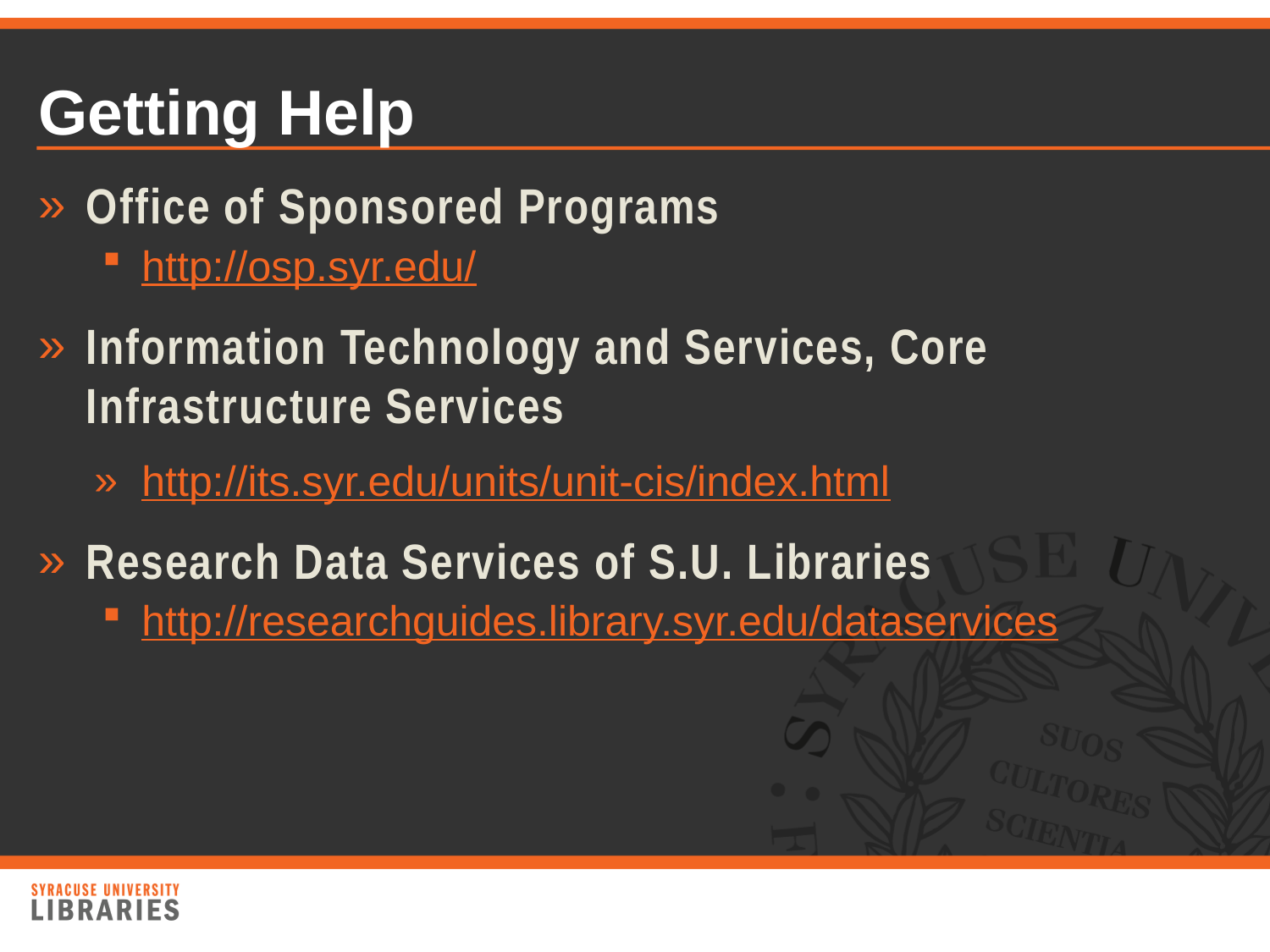

# Getting Help
Office of Sponsored Programs
http://osp.syr.edu/
Information Technology and Services, Core Infrastructure Services
http://its.syr.edu/units/unit-cis/index.html
Research Data Services of S.U. Libraries
http://researchguides.library.syr.edu/dataservices